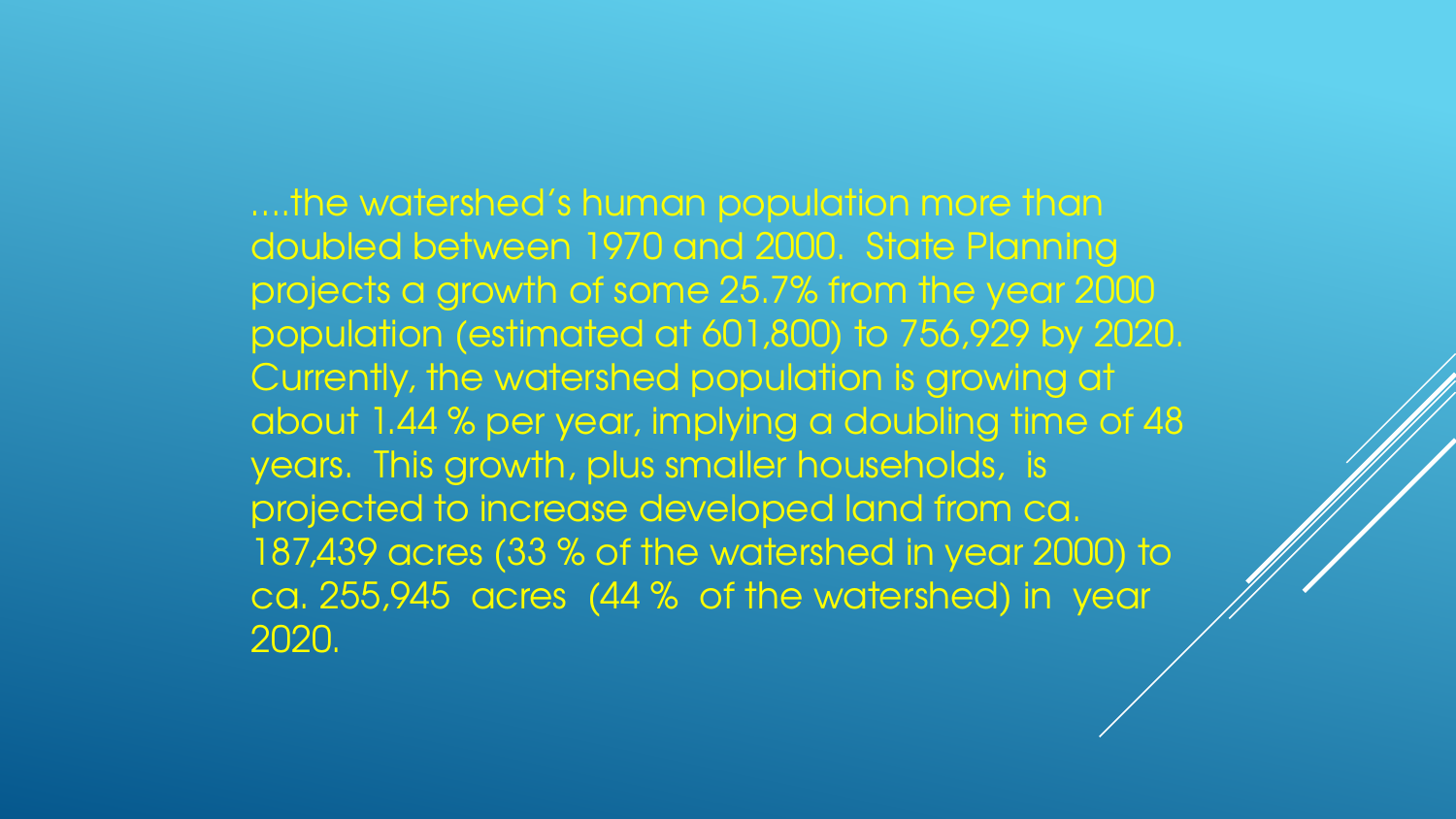

….the watershed’s human population more than doubled between 1970 and 2000.  State Planning projects a growth of some 25.7% from the year 2000 population (estimated at 601,800) to 756,929 by 2020.  Currently, the watershed population is growing at about 1.44 % per year, implying a doubling time of 48 years.  This growth, plus smaller households,  is projected to increase developed land from ca. 187,439 acres (33 % of the watershed in year 2000) to ca. 255,945  acres  (44 %  of the watershed) in  year 2020.